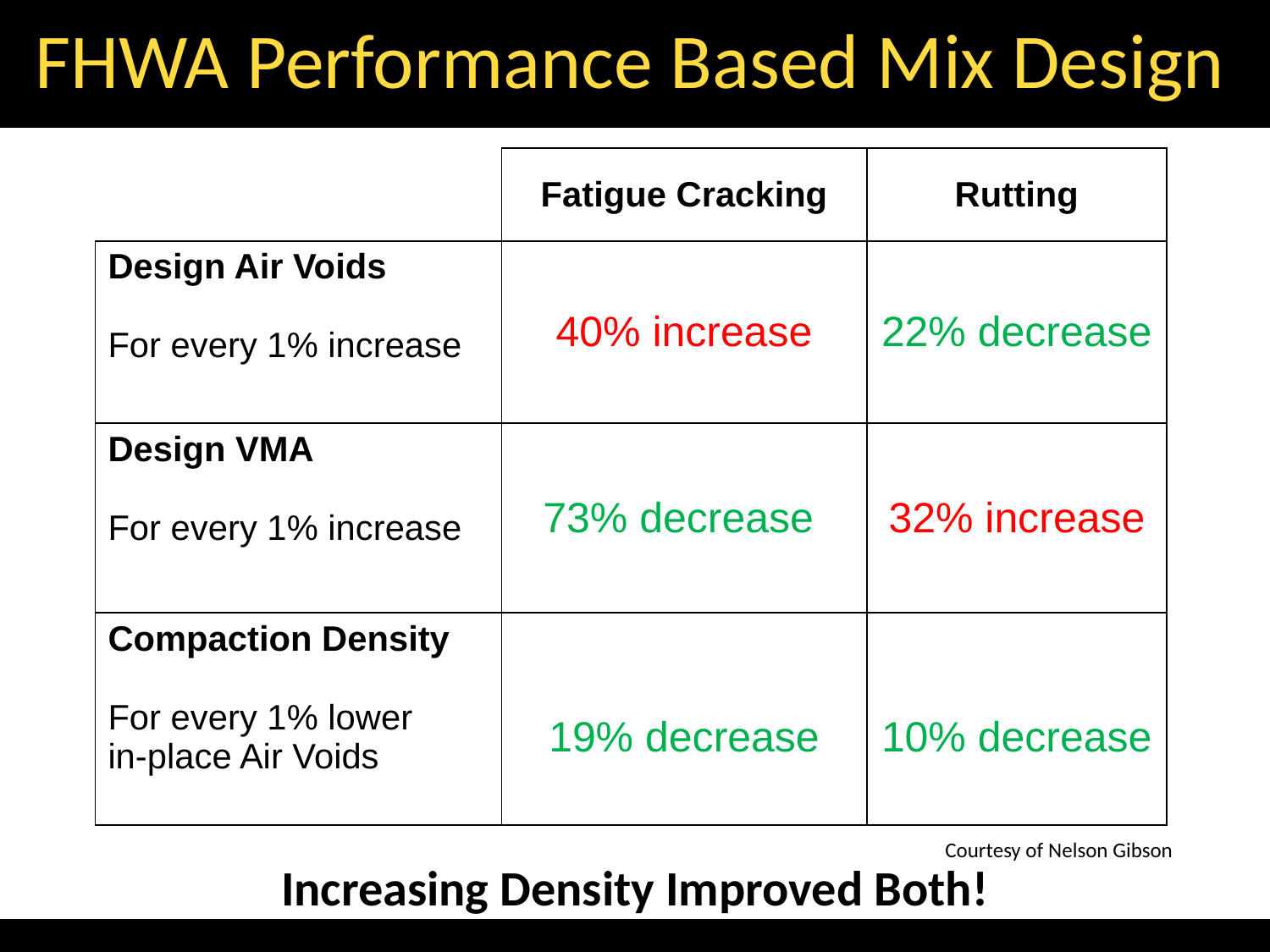

# FHWA Performance Based Mix Design
|  | Fatigue Cracking | Rutting |
| --- | --- | --- |
| Design Air Voids For every 1% increase | 40% increase | 22% decrease |
| Design VMA For every 1% increase | 73% decrease | 32% increase |
| Compaction Density For every 1% lower in-place Air Voids | 19% decrease | 10% decrease |
Courtesy of Nelson Gibson
Increasing Density Improved Both!